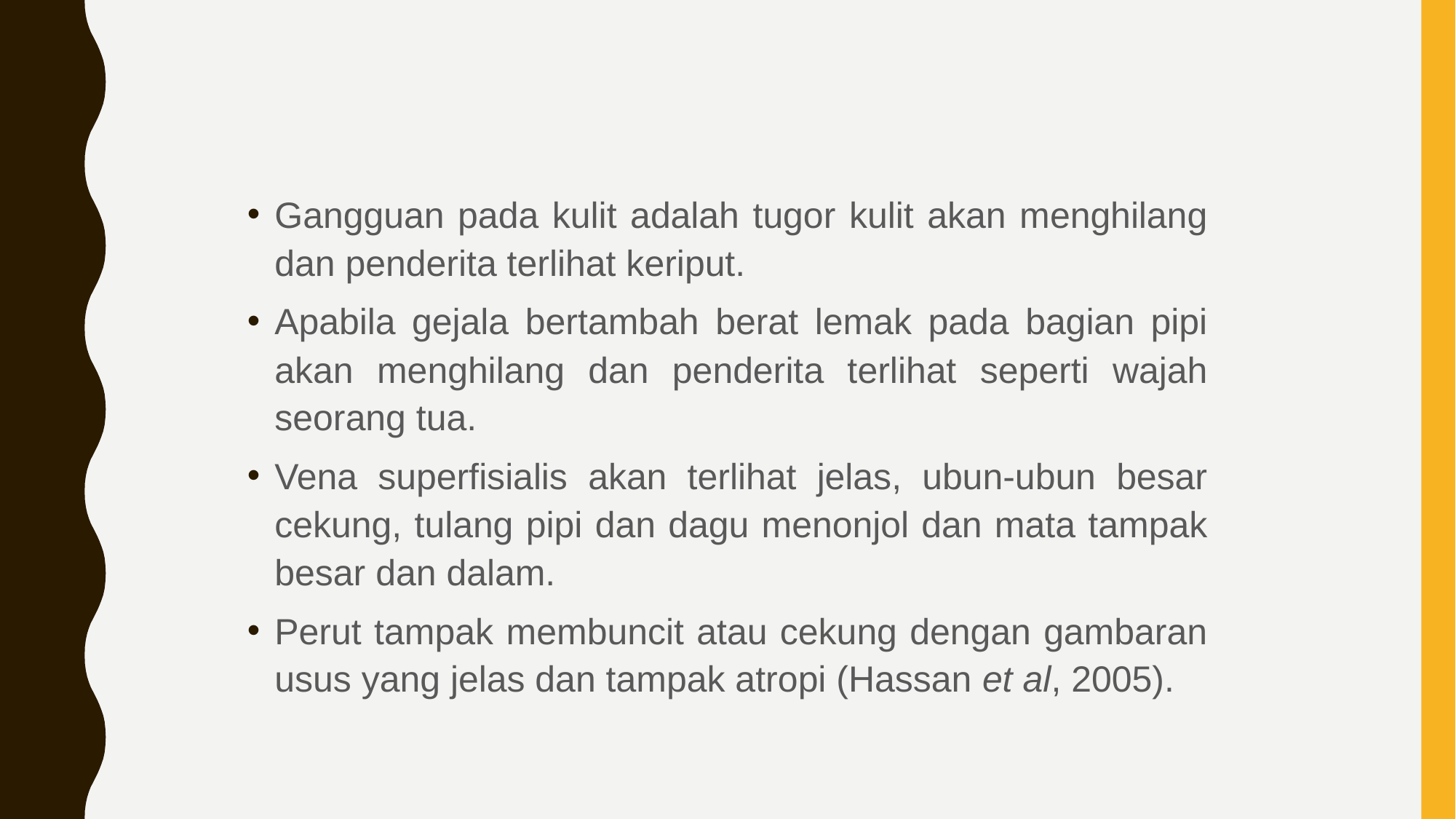

#
Gangguan pada kulit adalah tugor kulit akan menghilang dan penderita terlihat keriput.
Apabila gejala bertambah berat lemak pada bagian pipi akan menghilang dan penderita terlihat seperti wajah seorang tua.
Vena superfisialis akan terlihat jelas, ubun-ubun besar cekung, tulang pipi dan dagu menonjol dan mata tampak besar dan dalam.
Perut tampak membuncit atau cekung dengan gambaran usus yang jelas dan tampak atropi (Hassan et al, 2005).